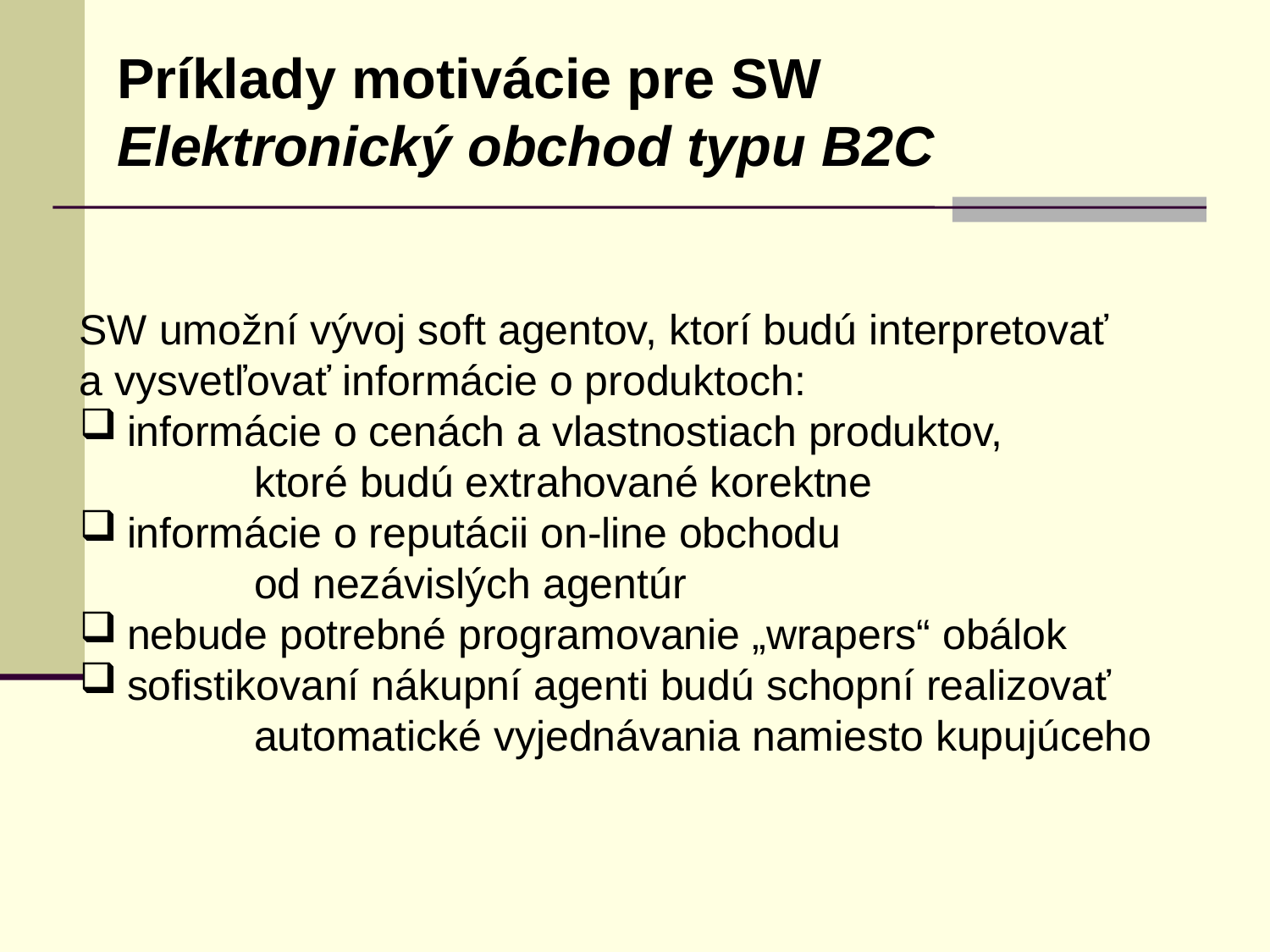

Príklady motivácie pre SW
Elektronický obchod typu B2C
SW umožní vývoj soft agentov, ktorí budú interpretovať
a vysvetľovať informácie o produktoch:
informácie o cenách a vlastnostiach produktov,
		ktoré budú extrahované korektne
informácie o reputácii on-line obchodu
		od nezávislých agentúr
nebude potrebné programovanie „wrapers“ obálok
sofistikovaní nákupní agenti budú schopní realizovať
		automatické vyjednávania namiesto kupujúceho